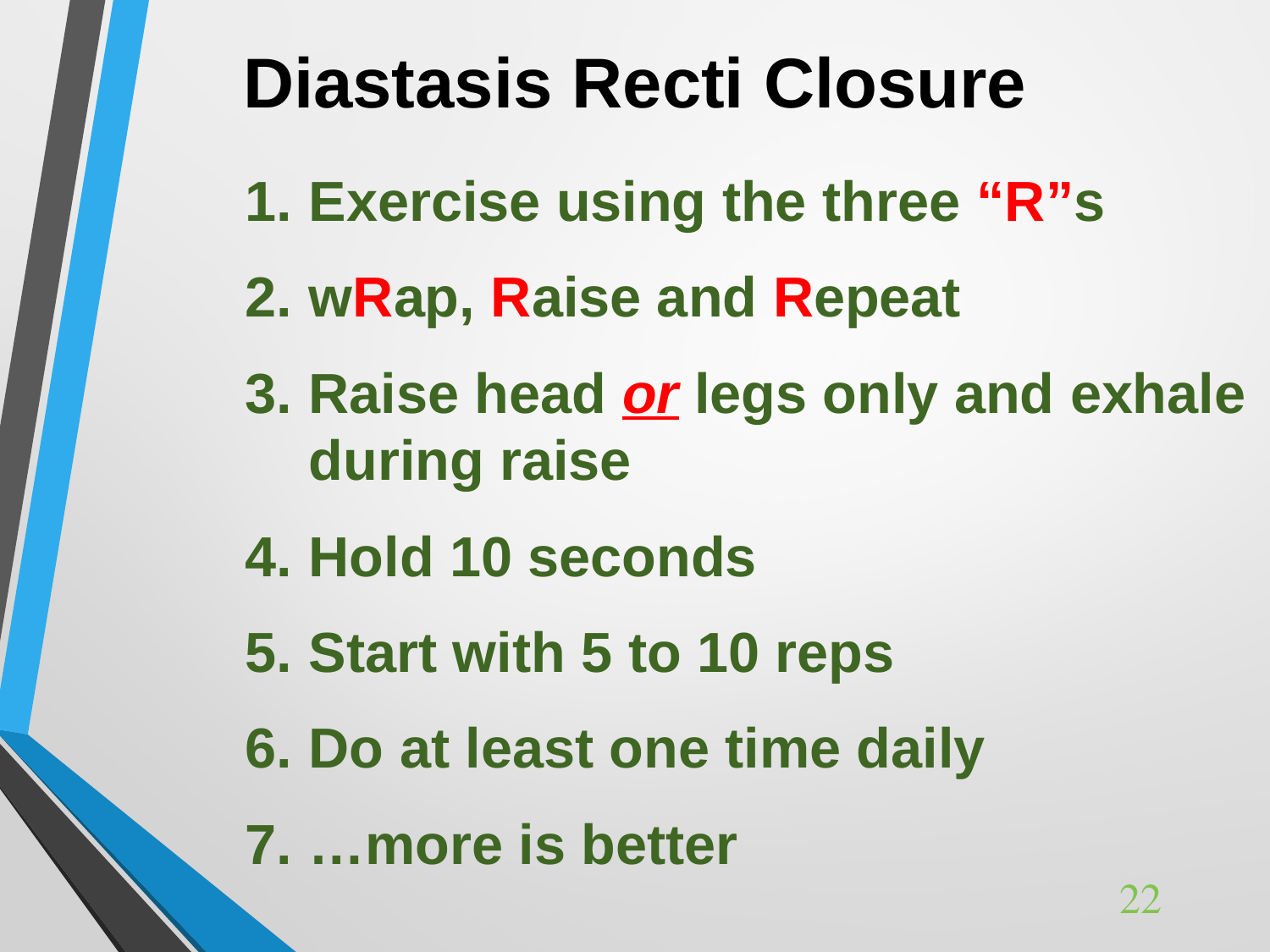

# Diastasis Recti Closure
Exercise using the three “R”s
wRap, Raise and Repeat
Raise head or legs only and exhale during raise
Hold 10 seconds
Start with 5 to 10 reps
Do at least one time daily
…more is better
22